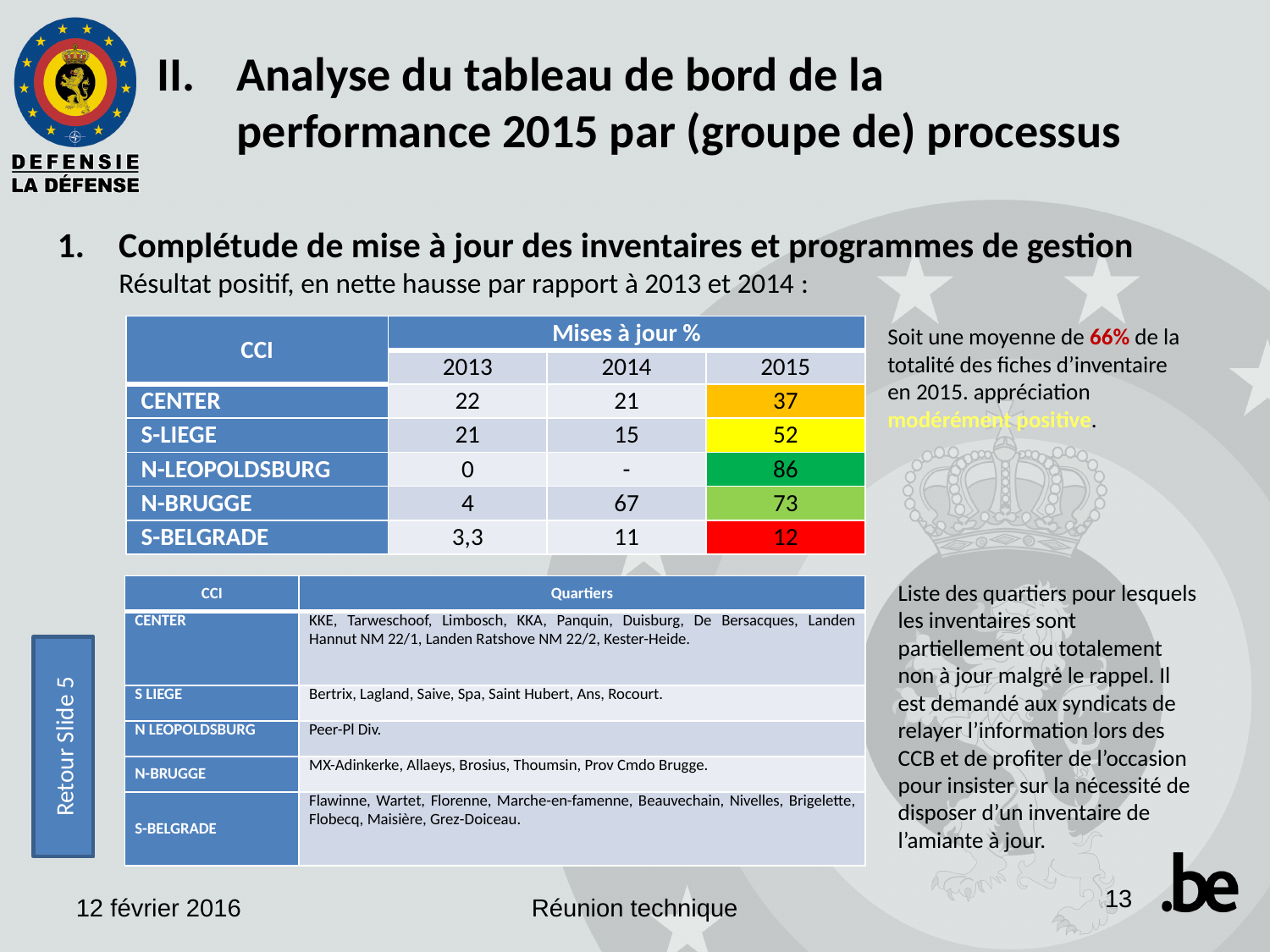

Analyse du tableau de bord de la performance 2015 par (groupe de) processus
Complétude de mise à jour des inventaires et programmes de gestion
Résultat positif, en nette hausse par rapport à 2013 et 2014 :

| CCI | Mises à jour % |  |  |
| --- | --- | --- | --- |
|  | 2013 | 2014 | 2015 |
| CENTER | 22 | 21 | 37 |
| S-LIEGE | 21 | 15 | 52 |
| N-LEOPOLDSBURG | 0 | - | 86 |
| N-BRUGGE | 4 | 67 | 73 |
| S-BELGRADE | 3,3 | 11 | 12 |
Soit une moyenne de 66% de la totalité des fiches d’inventaire en 2015. appréciation
modérément positive.
Liste des quartiers pour lesquels les inventaires sont partiellement ou totalement non à jour malgré le rappel. Il est demandé aux syndicats de relayer l’information lors des CCB et de profiter de l’occasion pour insister sur la nécessité de disposer d’un inventaire de l’amiante à jour.
| CCI | Quartiers |
| --- | --- |
| CENTER | KKE, Tarweschoof, Limbosch, KKA, Panquin, Duisburg, De Bersacques, Landen Hannut NM 22/1, Landen Ratshove NM 22/2, Kester-Heide. |
| S LIEGE | Bertrix, Lagland, Saive, Spa, Saint Hubert, Ans, Rocourt. |
| N LEOPOLDSBURG | Peer-Pl Div. |
| N-BRUGGE | MX-Adinkerke, Allaeys, Brosius, Thoumsin, Prov Cmdo Brugge. |
| S-BELGRADE | Flawinne, Wartet, Florenne, Marche-en-famenne, Beauvechain, Nivelles, Brigelette, Flobecq, Maisière, Grez-Doiceau. |
Retour Slide 5
13
12 février 2016
Réunion technique